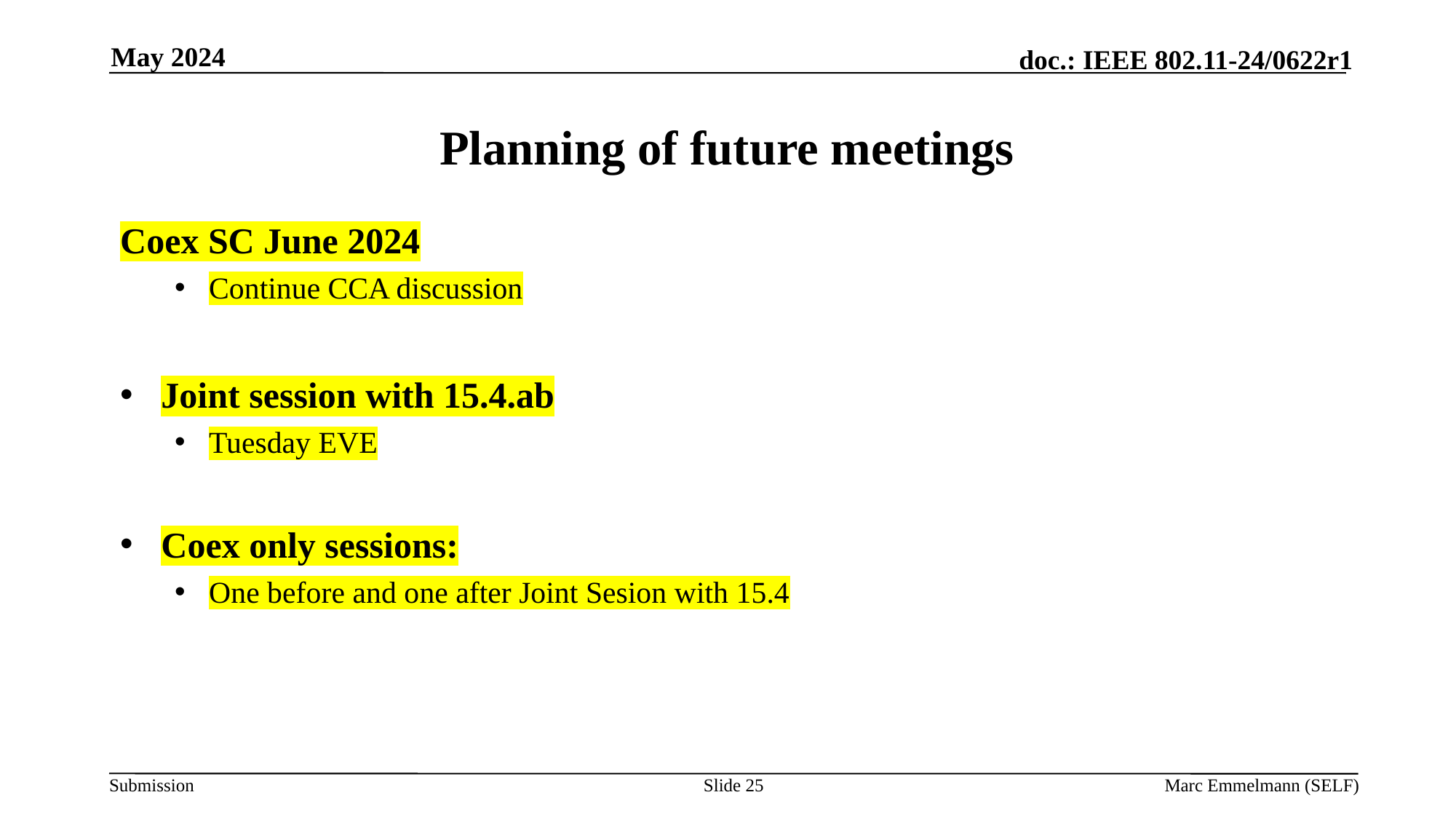

May 2024
# Planning of future meetings
Coex SC June 2024
Continue CCA discussion

Joint session with 15.4.ab
Tuesday EVE

Coex only sessions:
One before and one after Joint Sesion with 15.4

Slide 25
Marc Emmelmann (SELF)